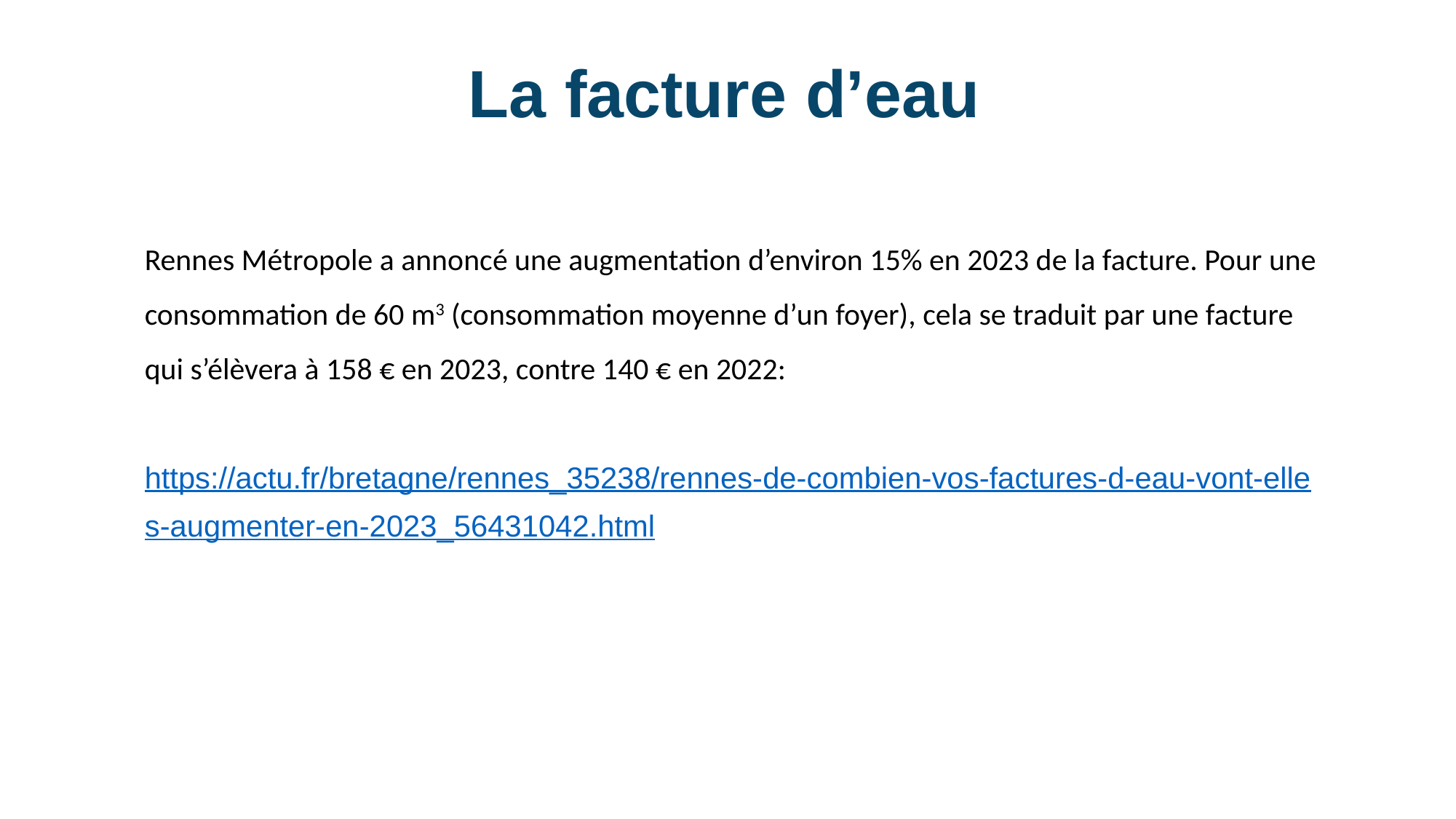

# La facture d’eau
Rennes Métropole a annoncé une augmentation d’environ 15% en 2023 de la facture. Pour une consommation de 60 m3 (consommation moyenne d’un foyer), cela se traduit par une facture qui s’élèvera à 158 € en 2023, contre 140 € en 2022:

https://actu.fr/bretagne/rennes_35238/rennes-de-combien-vos-factures-d-eau-vont-elles-augmenter-en-2023_56431042.html